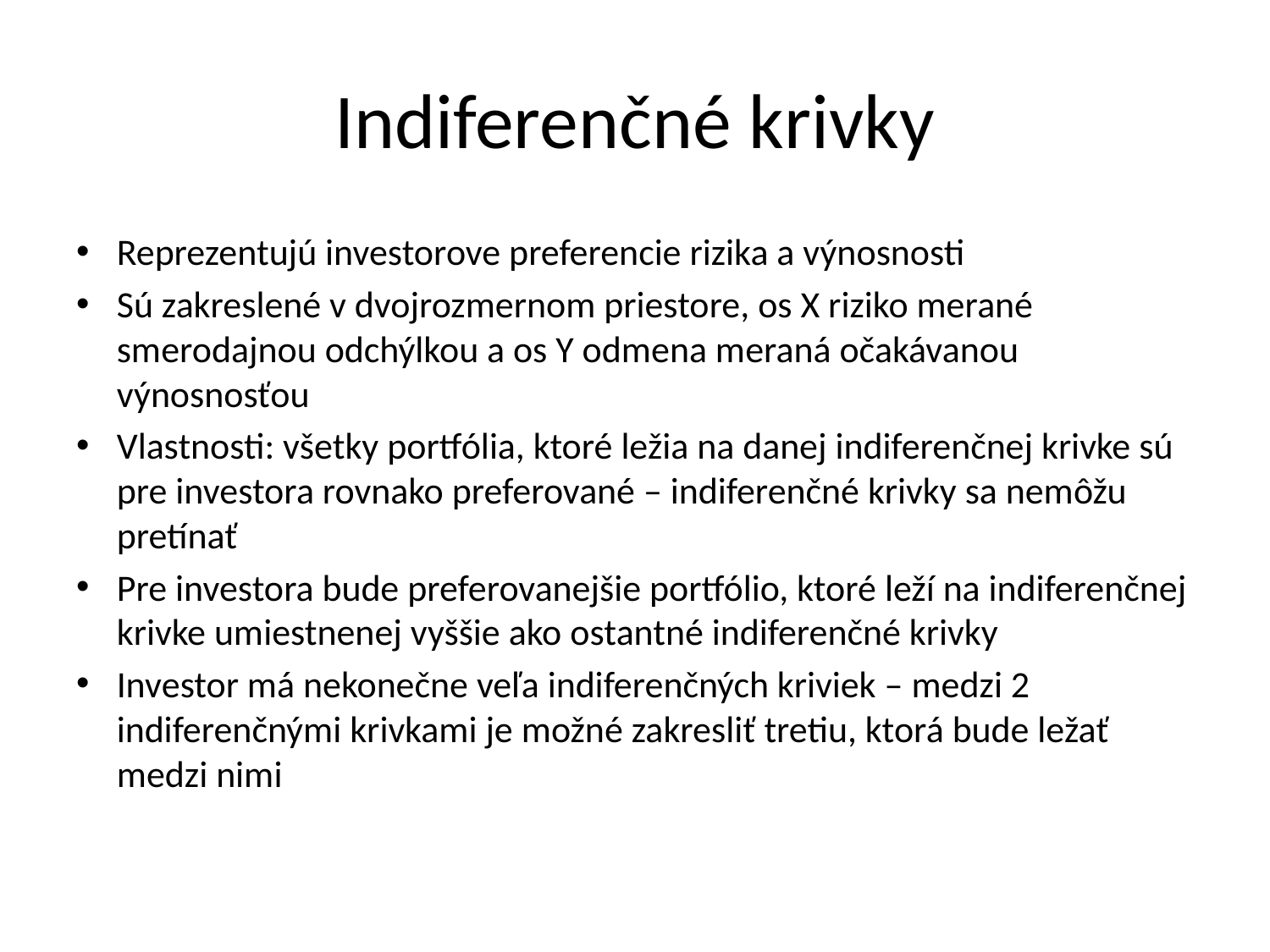

# Indiferenčné krivky
Reprezentujú investorove preferencie rizika a výnosnosti
Sú zakreslené v dvojrozmernom priestore, os X riziko merané smerodajnou odchýlkou a os Y odmena meraná očakávanou výnosnosťou
Vlastnosti: všetky portfólia, ktoré ležia na danej indiferenčnej krivke sú pre investora rovnako preferované – indiferenčné krivky sa nemôžu pretínať
Pre investora bude preferovanejšie portfólio, ktoré leží na indiferenčnej krivke umiestnenej vyššie ako ostantné indiferenčné krivky
Investor má nekonečne veľa indiferenčných kriviek – medzi 2 indiferenčnými krivkami je možné zakresliť tretiu, ktorá bude ležať medzi nimi